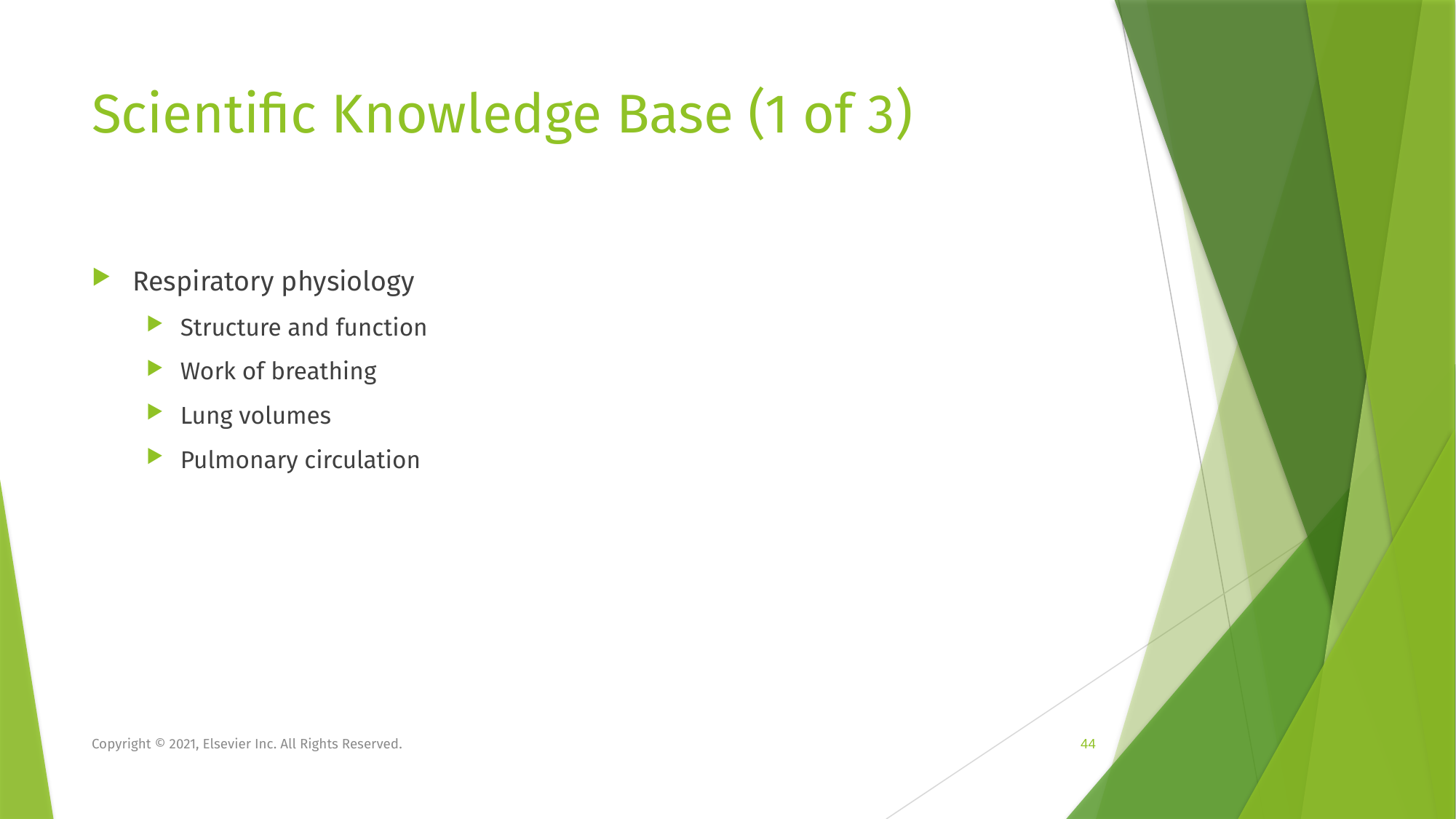

# Scientific Knowledge Base (1 of 3)
Respiratory physiology
Structure and function
Work of breathing
Lung volumes
Pulmonary circulation
Copyright © 2021, Elsevier Inc. All Rights Reserved.
 44